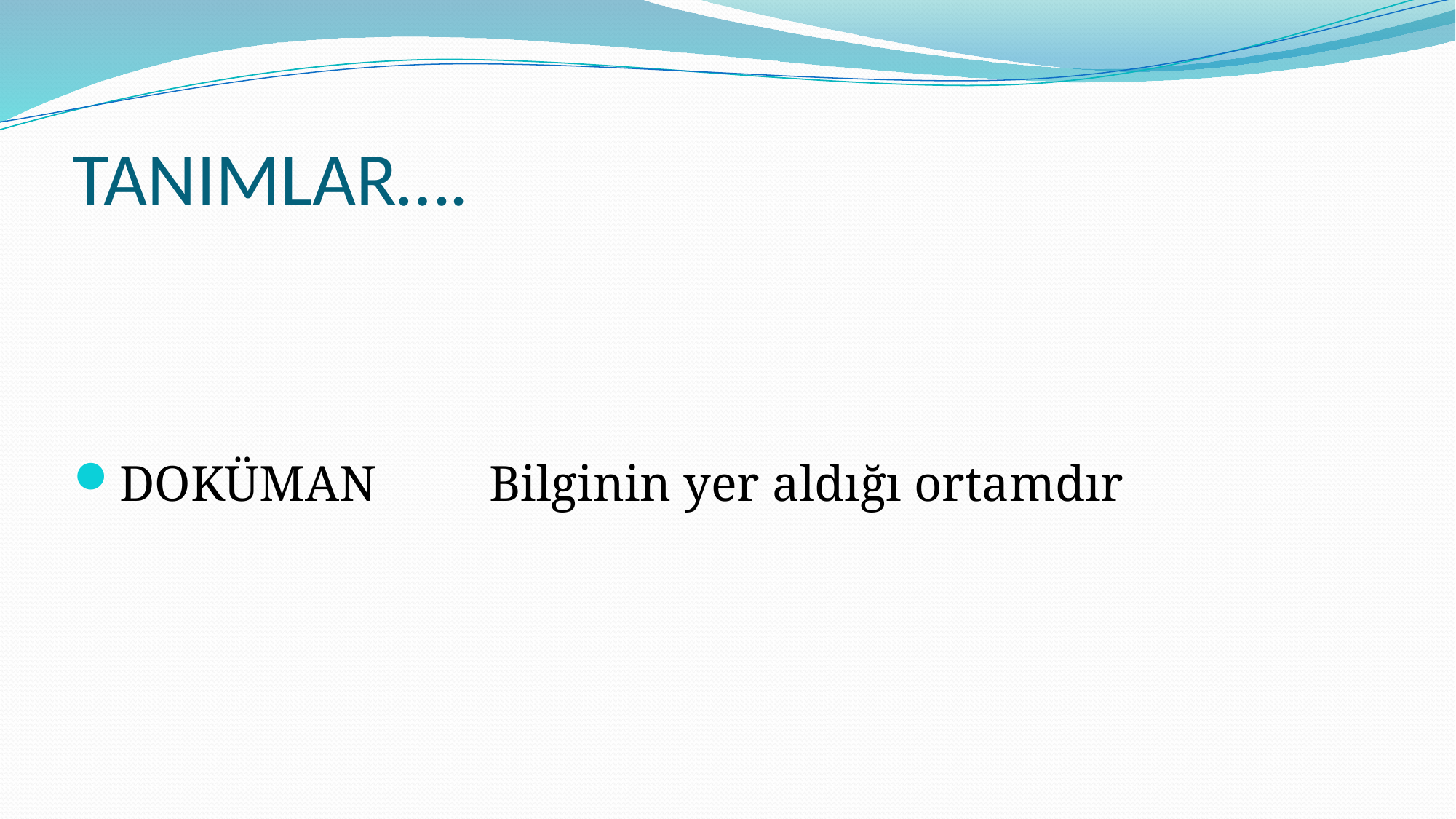

# TANIMLAR….

DOKÜMAN         Bilginin yer aldığı ortamdır